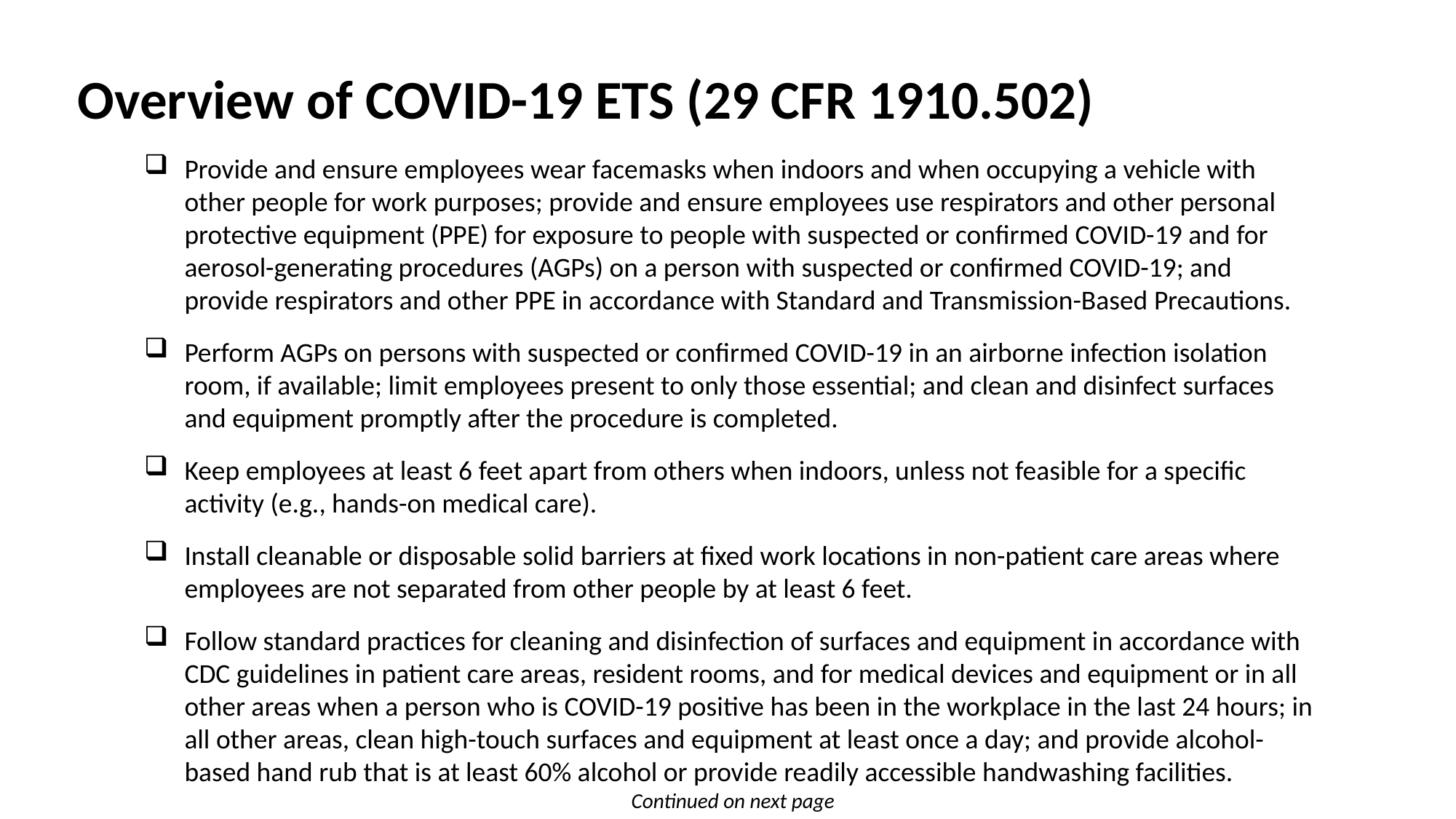

# Overview of COVID-19 ETS (29 CFR 1910.502)
Provide and ensure employees wear facemasks when indoors and when occupying a vehicle with other people for work purposes; provide and ensure employees use respirators and other personal protective equipment (PPE) for exposure to people with suspected or confirmed COVID-19 and for aerosol-generating procedures (AGPs) on a person with suspected or confirmed COVID-19; and provide respirators and other PPE in accordance with Standard and Transmission-Based Precautions.

Perform AGPs on persons with suspected or confirmed COVID-19 in an airborne infection isolation room, if available; limit employees present to only those essential; and clean and disinfect surfaces and equipment promptly after the procedure is completed.

Keep employees at least 6 feet apart from others when indoors, unless not feasible for a specific activity (e.g., hands-on medical care).

Install cleanable or disposable solid barriers at fixed work locations in non-patient care areas where employees are not separated from other people by at least 6 feet.

Follow standard practices for cleaning and disinfection of surfaces and equipment in accordance with CDC guidelines in patient care areas, resident rooms, and for medical devices and equipment or in all other areas when a person who is COVID-19 positive has been in the workplace in the last 24 hours; in all other areas, clean high-touch surfaces and equipment at least once a day; and provide alcohol-based hand rub that is at least 60% alcohol or provide readily accessible handwashing facilities.
Continued on next page